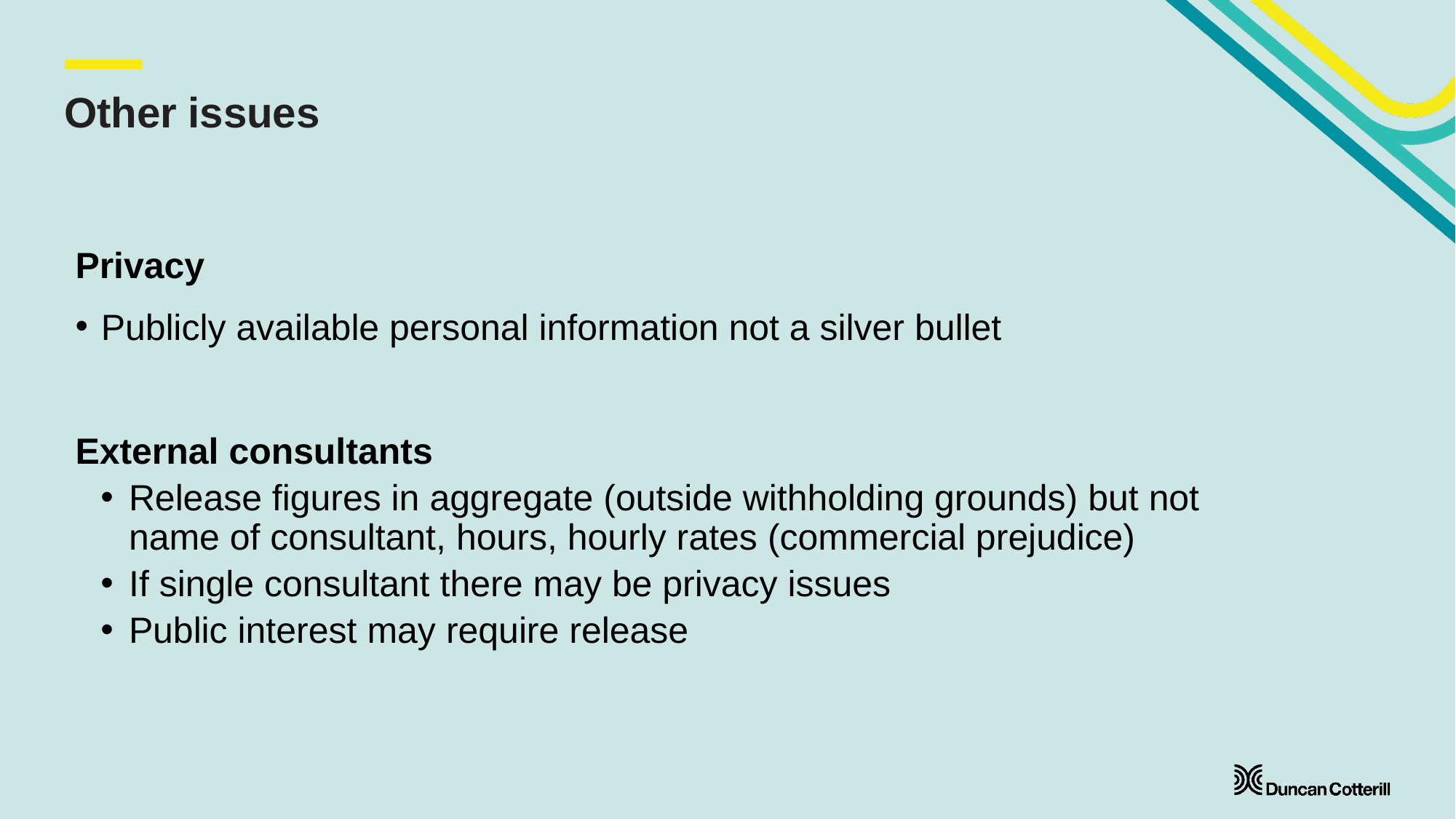

# Other issues

Privacy
Publicly available personal information not a silver bullet

External consultants
Release figures in aggregate (outside withholding grounds) but not name of consultant, hours, hourly rates (commercial prejudice)
If single consultant there may be privacy issues
Public interest may require release